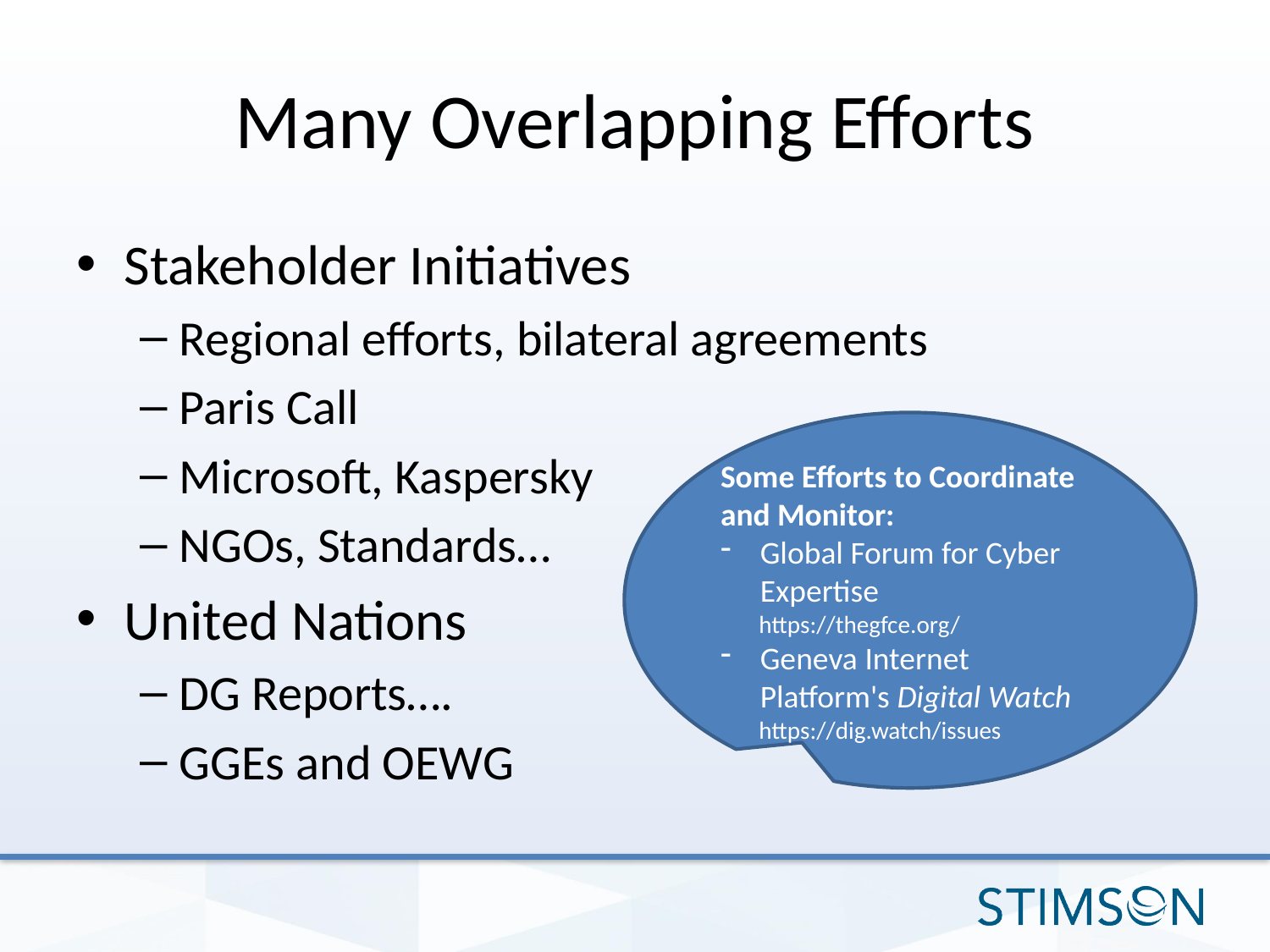

# Many Overlapping Efforts
Stakeholder Initiatives
Regional efforts, bilateral agreements
Paris Call
Microsoft, Kaspersky
NGOs, Standards…
United Nations
DG Reports….
GGEs and OEWG
Some Efforts to Coordinate and Monitor:
Global Forum for Cyber Expertise
       https://thegfce.org/
Geneva Internet Platform's Digital Watch
       https://dig.watch/issues